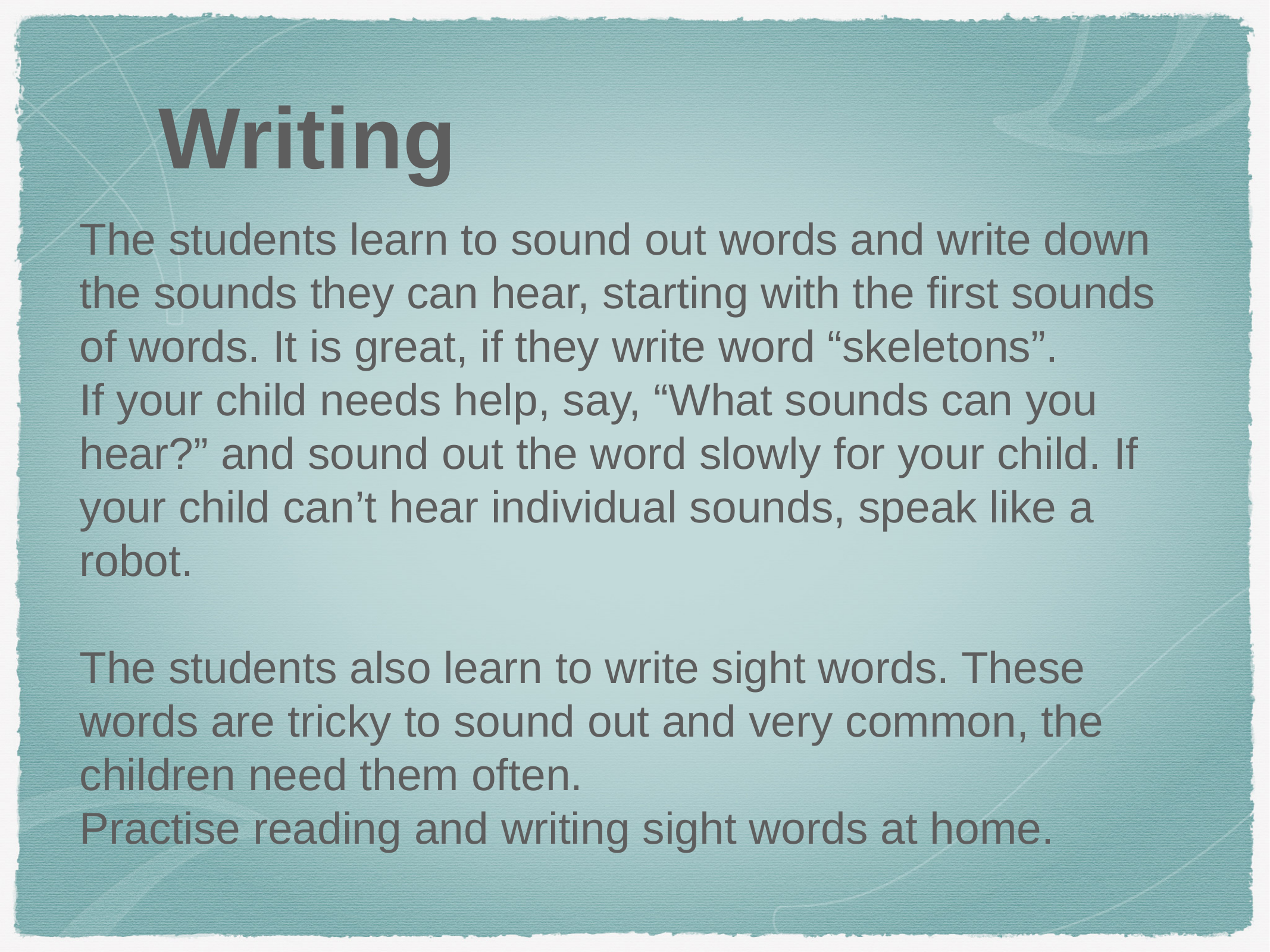

Writing
The students learn to sound out words and write down the sounds they can hear, starting with the first sounds of words. It is great, if they write word “skeletons”.
If your child needs help, say, “What sounds can you hear?” and sound out the word slowly for your child. If your child can’t hear individual sounds, speak like a robot.

The students also learn to write sight words. These words are tricky to sound out and very common, the children need them often.
Practise reading and writing sight words at home.